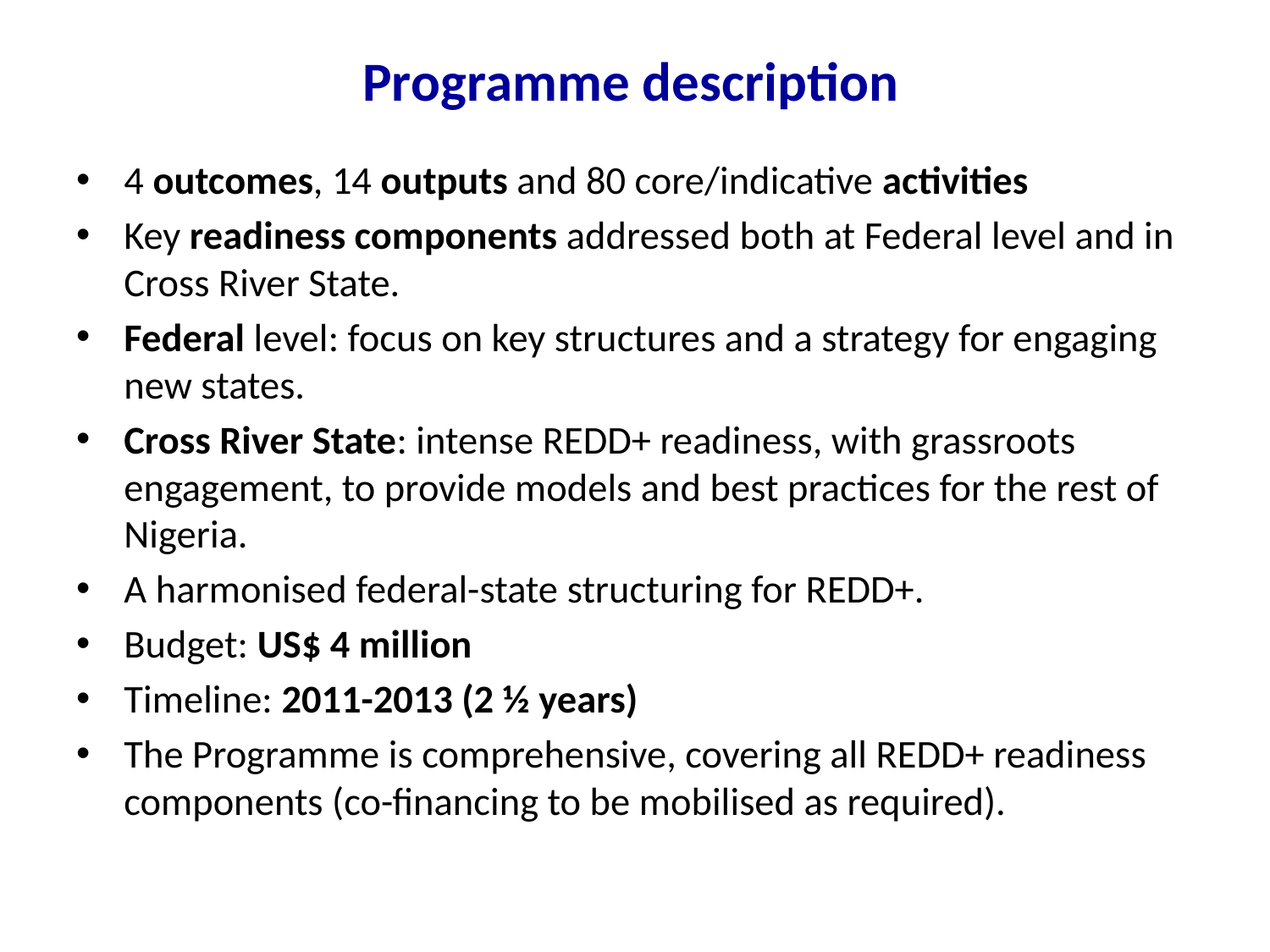

# Programme description
4 outcomes, 14 outputs and 80 core/indicative activities
Key readiness components addressed both at Federal level and in Cross River State.
Federal level: focus on key structures and a strategy for engaging new states.
Cross River State: intense REDD+ readiness, with grassroots engagement, to provide models and best practices for the rest of Nigeria.
A harmonised federal-state structuring for REDD+.
Budget: US$ 4 million
Timeline: 2011-2013 (2 ½ years)
The Programme is comprehensive, covering all REDD+ readiness components (co-financing to be mobilised as required).